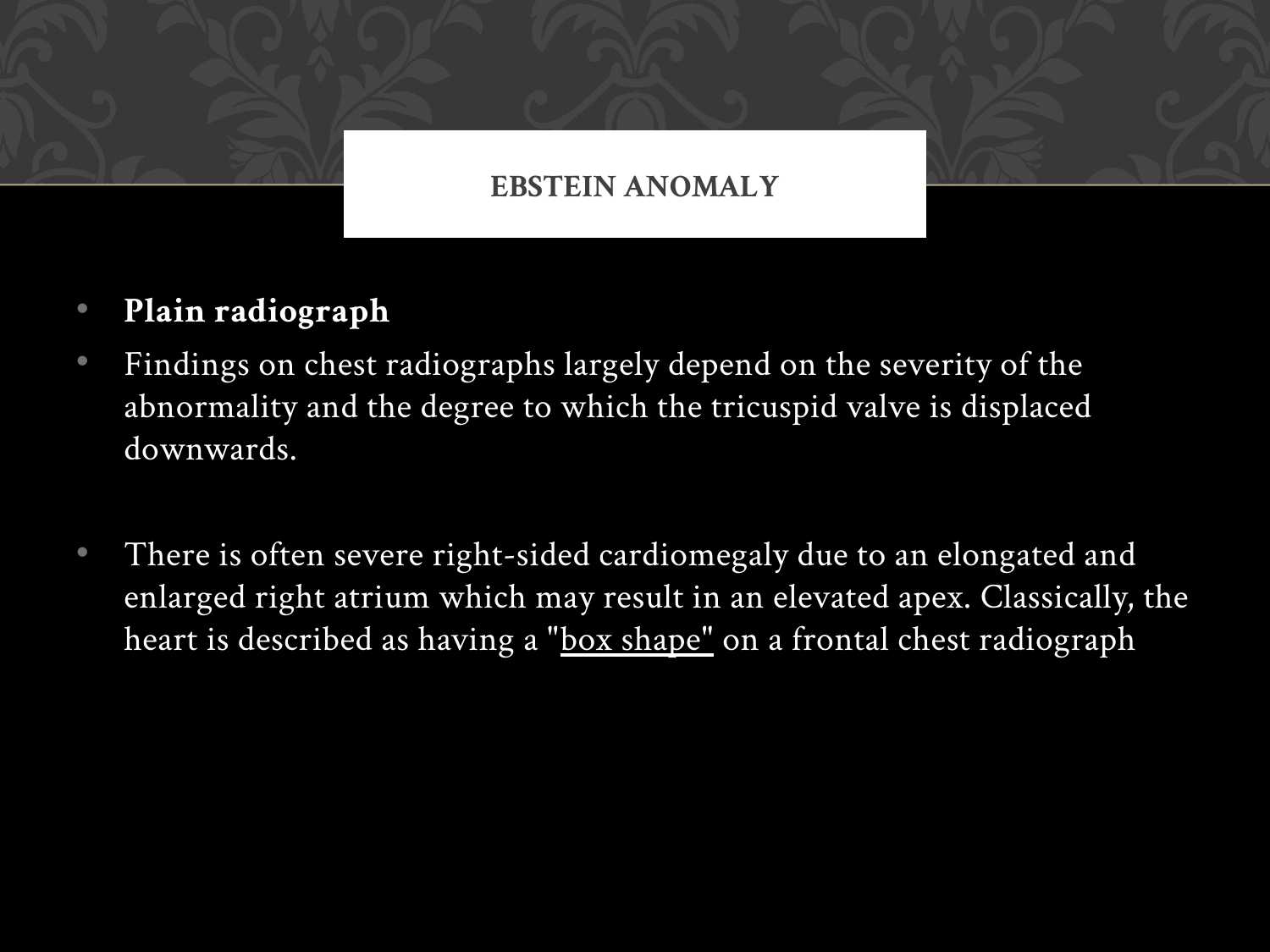

# EBSTEIN ANOMALY
Plain radiograph
Findings on chest radiographs largely depend on the severity of the abnormality and the degree to which the tricuspid valve is displaced downwards.

There is often severe right-sided cardiomegaly due to an elongated and enlarged right atrium which may result in an elevated apex. Classically, the heart is described as having a "box shape" on a frontal chest radiograph